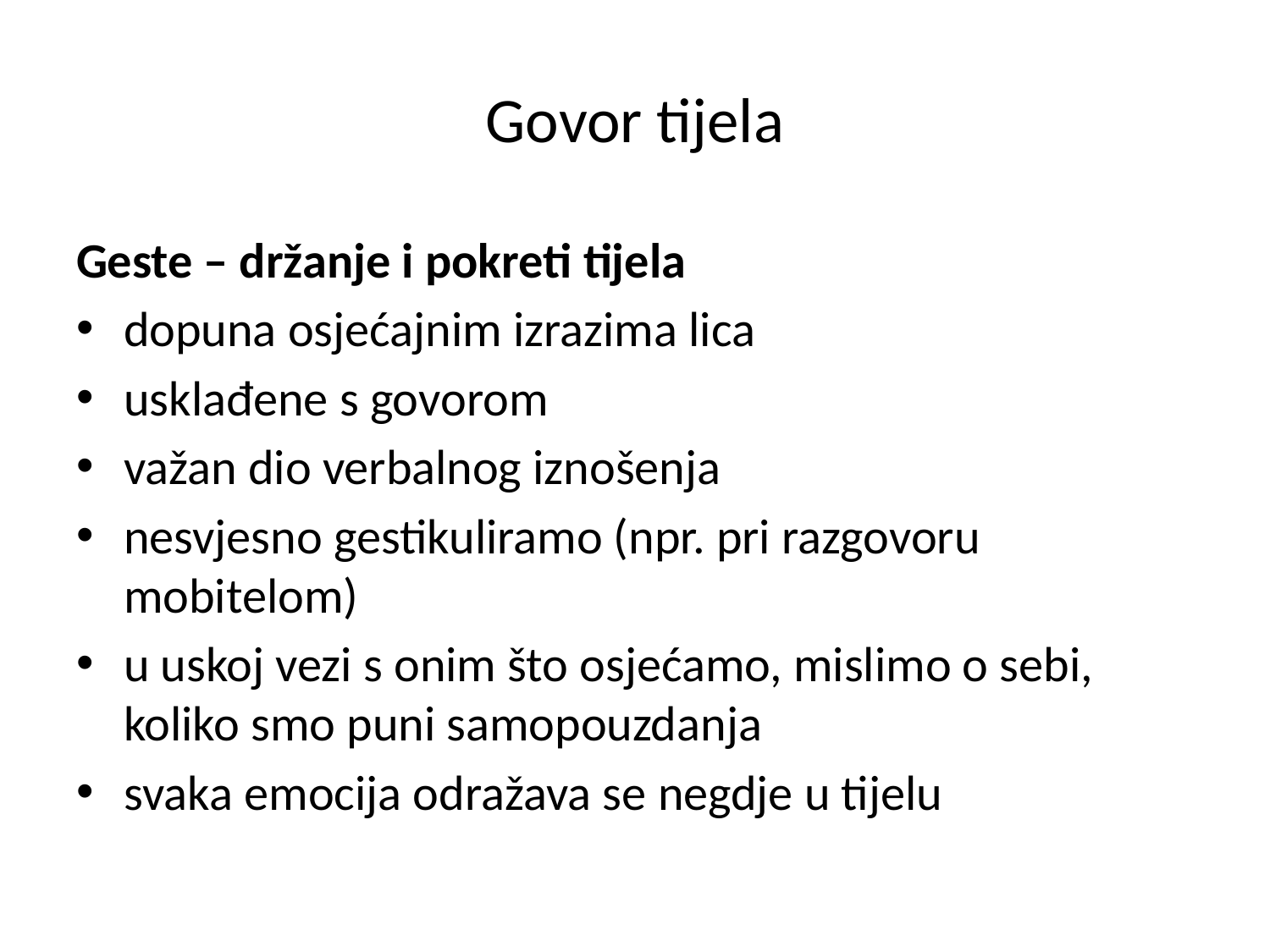

# Govor tijela
Geste – držanje i pokreti tijela
dopuna osjećajnim izrazima lica
usklađene s govorom
važan dio verbalnog iznošenja
nesvjesno gestikuliramo (npr. pri razgovoru mobitelom)
u uskoj vezi s onim što osjećamo, mislimo o sebi, koliko smo puni samopouzdanja
svaka emocija odražava se negdje u tijelu